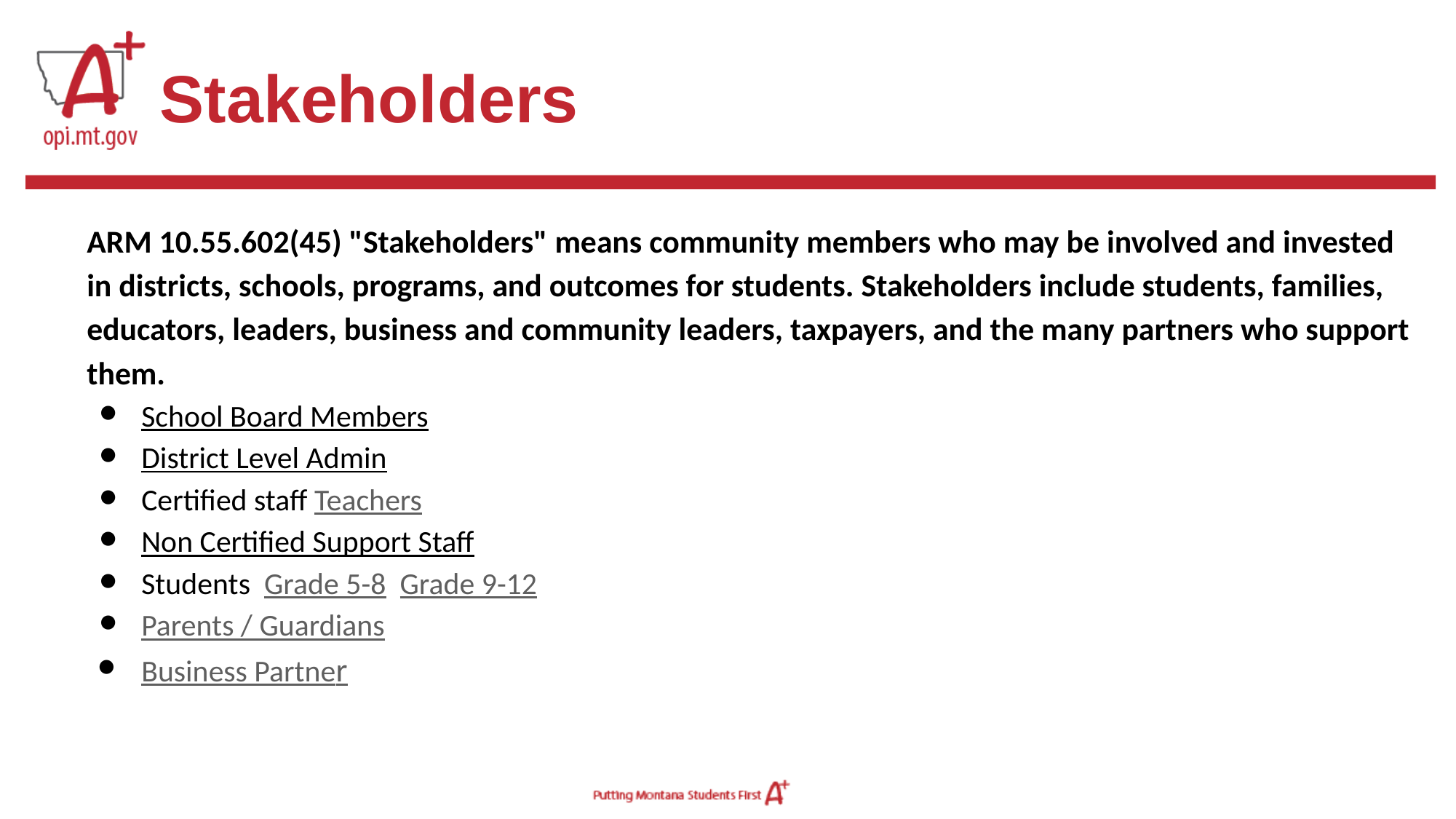

# Stakeholders
ARM 10.55.602(45) "Stakeholders" means community members who may be involved and invested in districts, schools, programs, and outcomes for students. Stakeholders include students, families, educators, leaders, business and community leaders, taxpayers, and the many partners who support them.
School Board Members
District Level Admin
Certified staff Teachers
Non Certified Support Staff
Students  Grade 5-8  Grade 9-12
Parents / Guardians
Business Partner
14